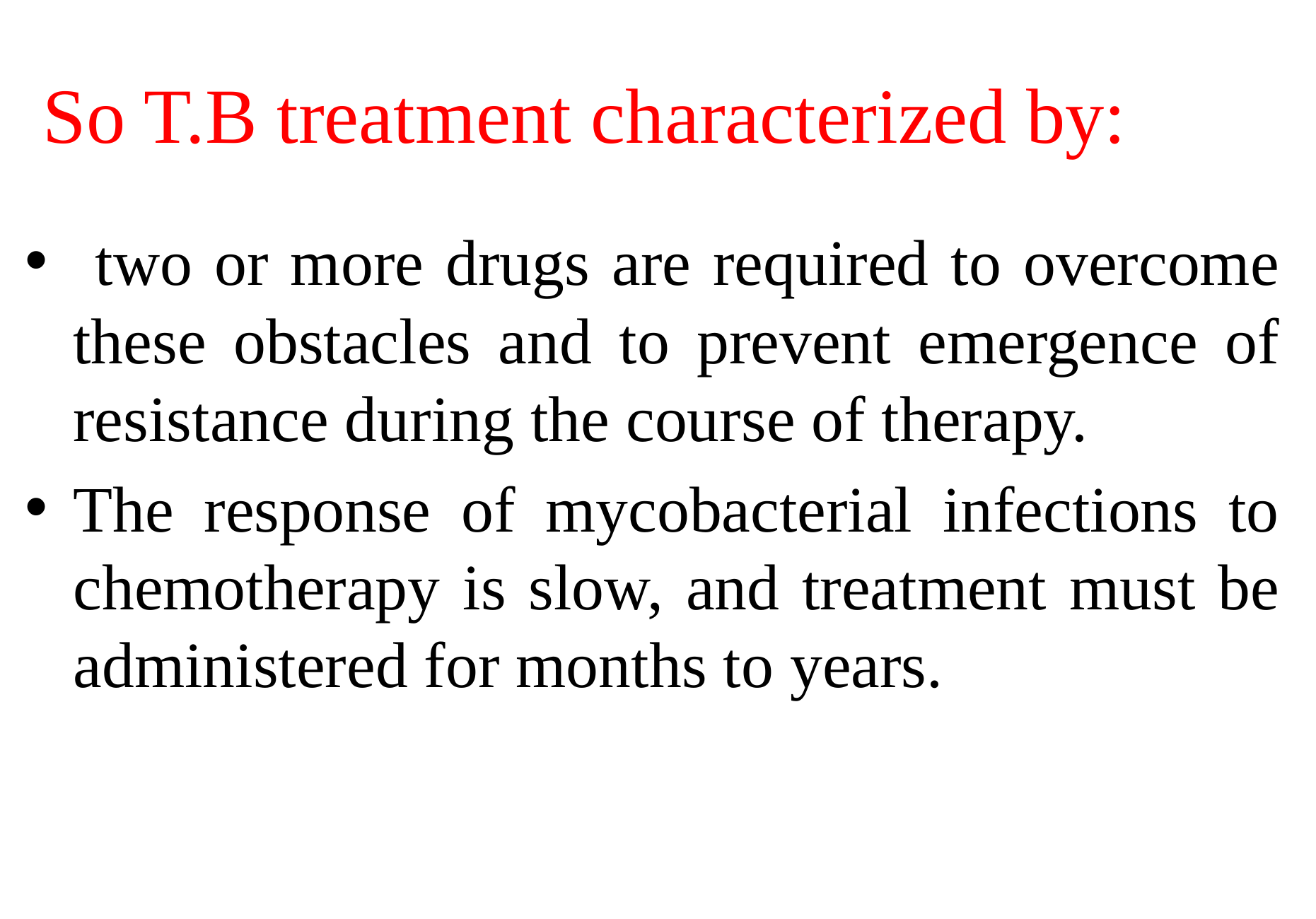

# So T.B treatment characterized by:
 two or more drugs are required to overcome these obstacles and to prevent emergence of resistance during the course of therapy.
The response of mycobacterial infections to chemotherapy is slow, and treatment must be administered for months to years.